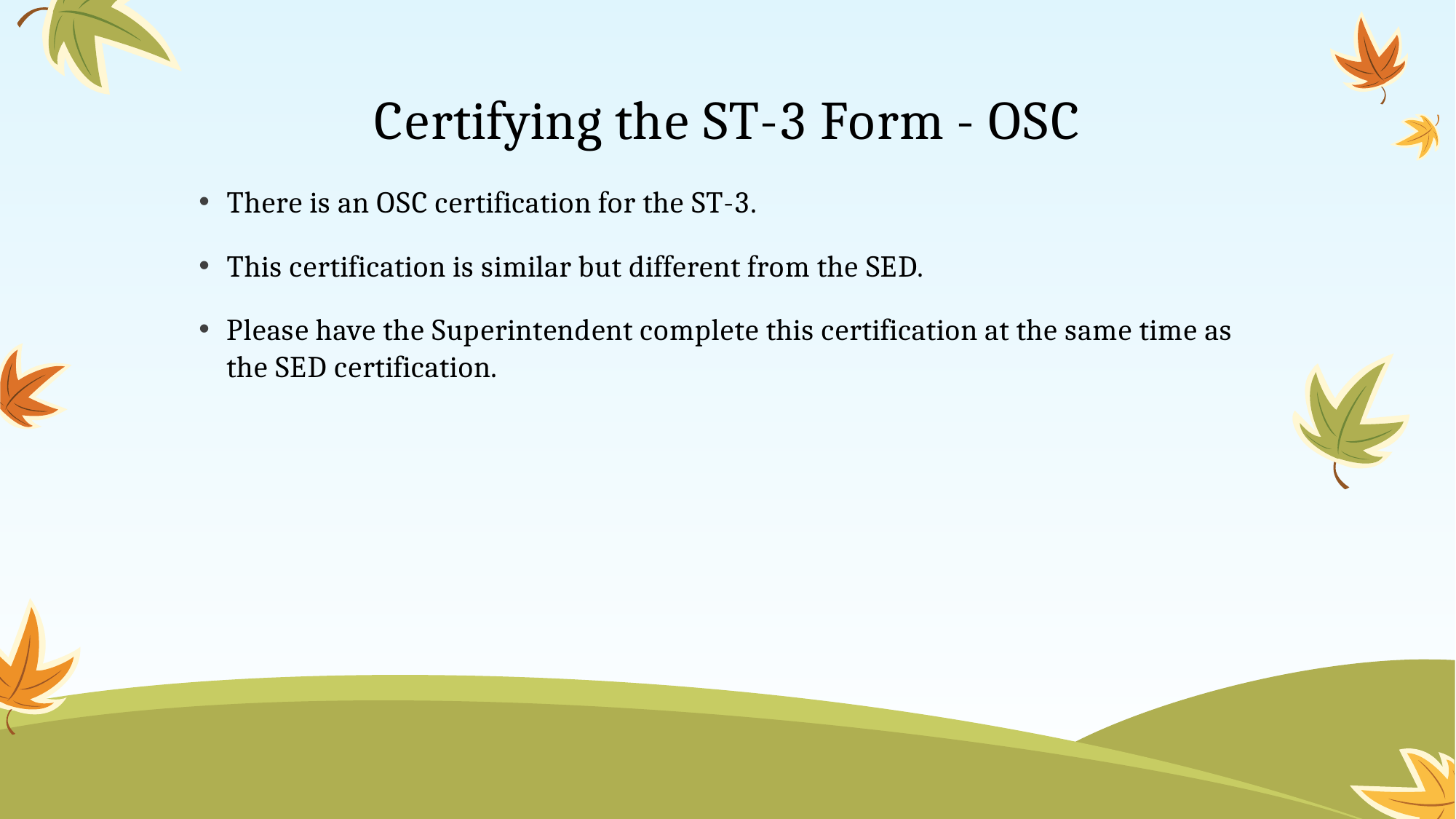

# Certifying the ST-3 Form - OSC
There is an OSC certification for the ST-3.
This certification is similar but different from the SED.
Please have the Superintendent complete this certification at the same time as the SED certification.